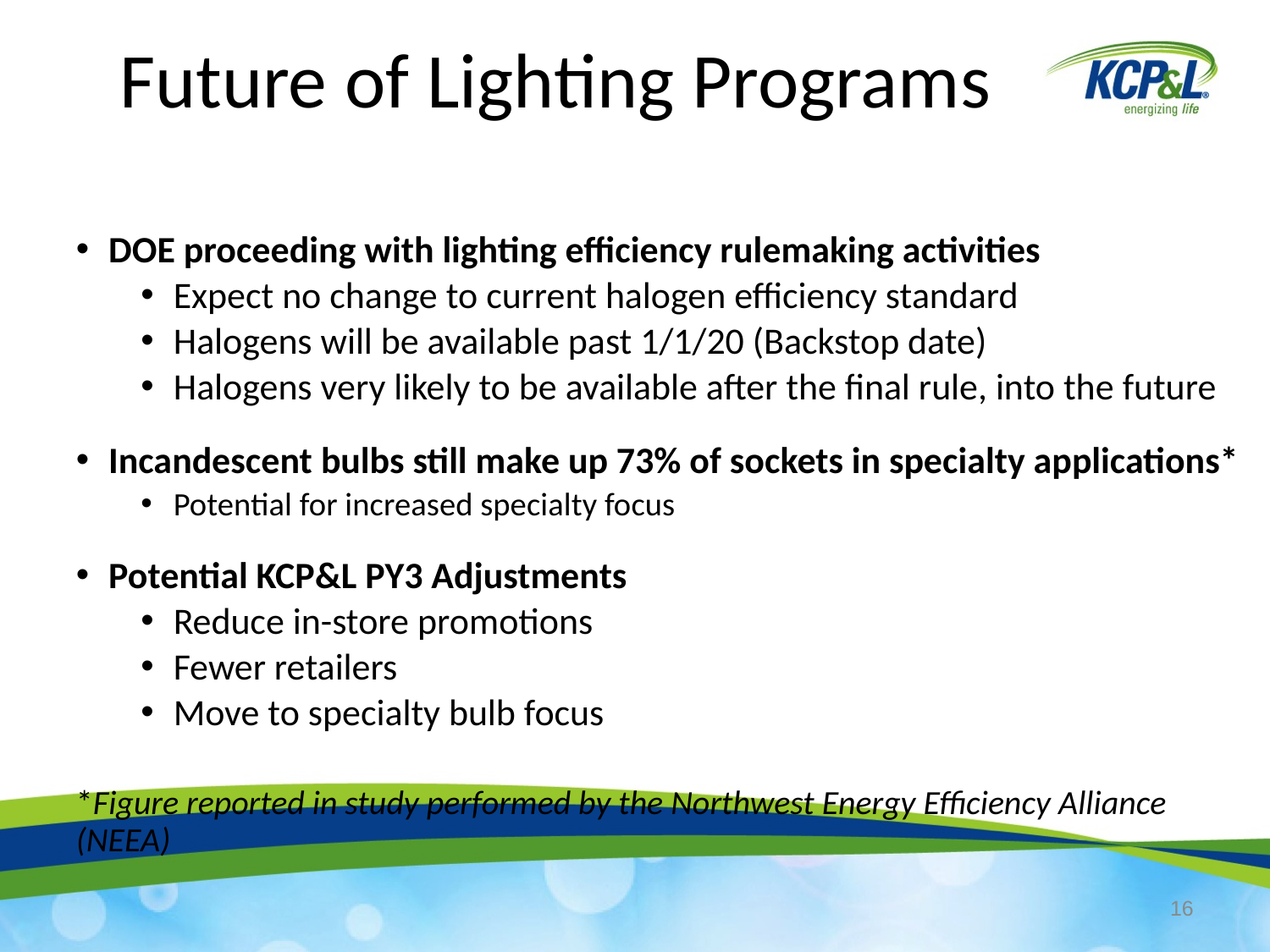

Future of Lighting Programs
DOE proceeding with lighting efficiency rulemaking activities
Expect no change to current halogen efficiency standard
Halogens will be available past 1/1/20 (Backstop date)
Halogens very likely to be available after the final rule, into the future

Incandescent bulbs still make up 73% of sockets in specialty applications*
Potential for increased specialty focus

Potential KCP&L PY3 Adjustments
Reduce in-store promotions
Fewer retailers
Move to specialty bulb focus

*Figure reported in study performed by the Northwest Energy Efficiency Alliance (NEEA)

16